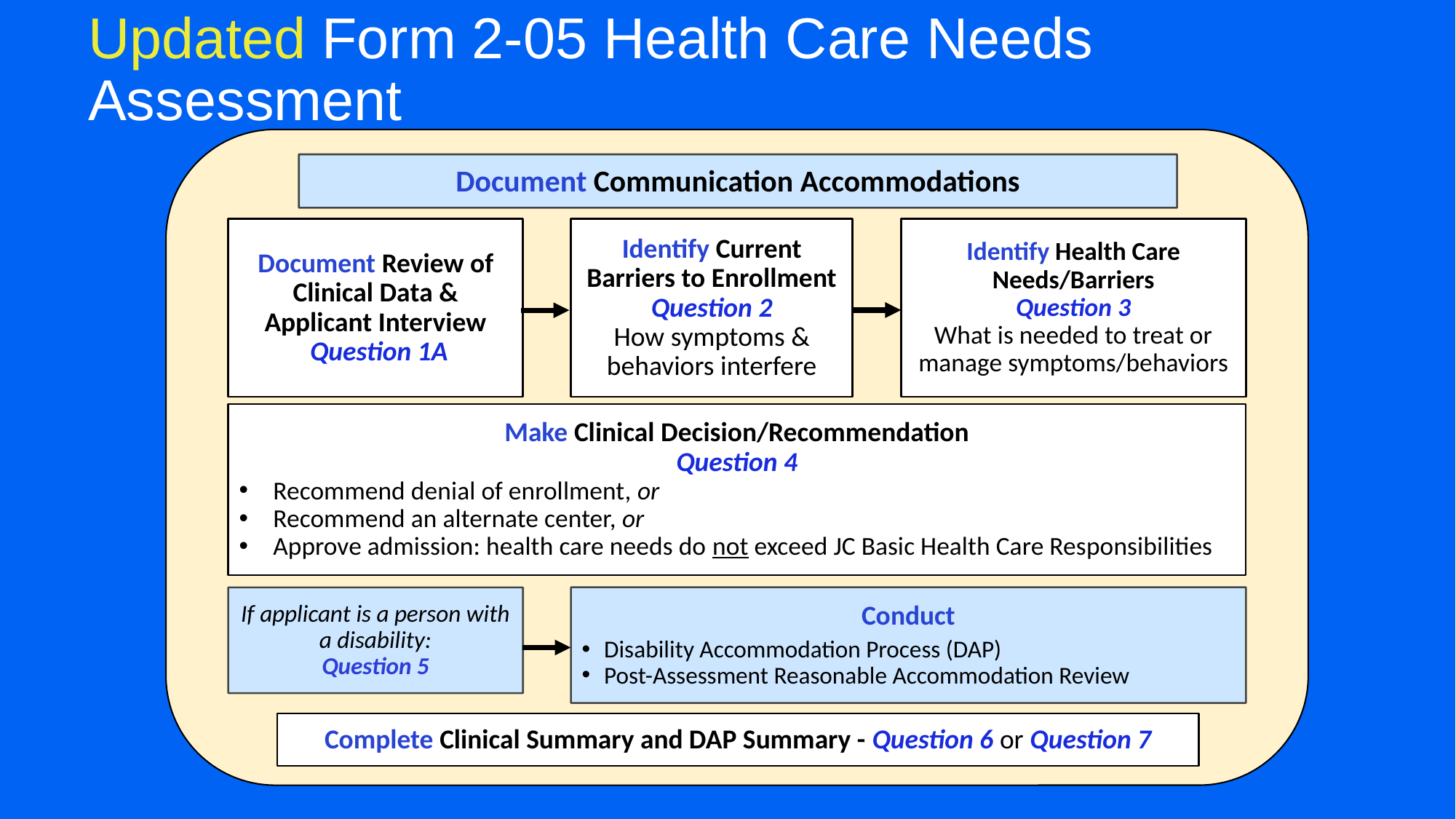

Updated Form 2-05 Health Care Needs Assessment

Document Communication Accommodations

Identify Current Barriers to Enrollment
Question 2
How symptoms &
behaviors interfere
Document Review of Clinical Data & Applicant Interview
Question 1A
Identify Health Care Needs/Barriers
Question 3
What is needed to treat or manage symptoms/behaviors
Make Clinical Decision/Recommendation
Question 4
Recommend denial of enrollment, or
Recommend an alternate center, or
Approve admission: health care needs do not exceed JC Basic Health Care Responsibilities
Conduct
Disability Accommodation Process (DAP)
Post-Assessment Reasonable Accommodation Review
If applicant is a person with a disability:
Question 5
Complete Clinical Summary and DAP Summary - Question 6 or Question 7